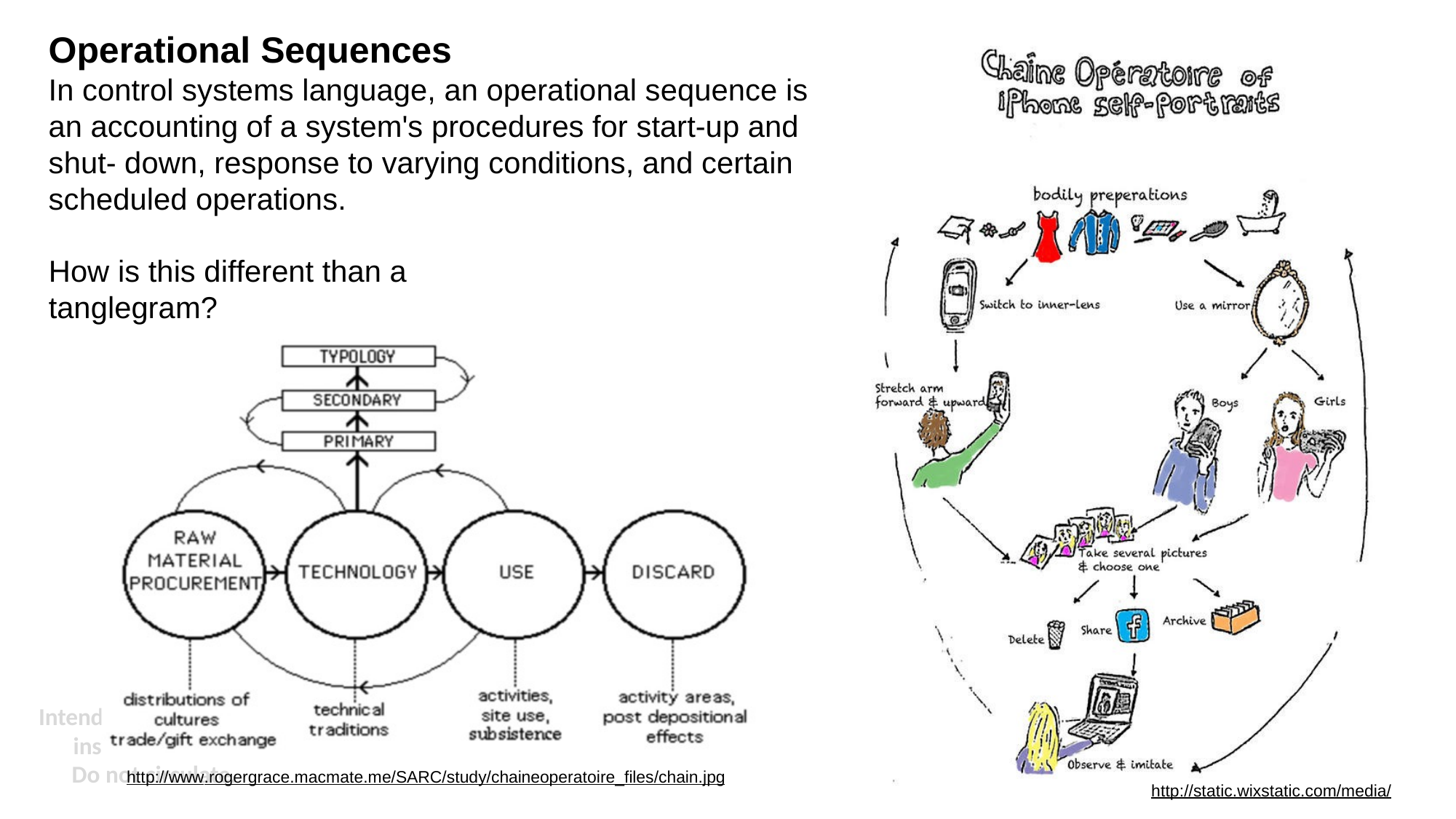

Operational Sequences
In control systems language, an operational sequence is an accounting of a system's procedures for start-up and shut- down, response to varying conditions, and certain scheduled operations.

How is this different than a tanglegram?

IMOS
Intended for classroom instruction only.
Do not circulate.
http://www.rogergrace.macmate.me/SARC/study/chaineoperatoire_files/chain.jpg
http://static.wixstatic.com/media/